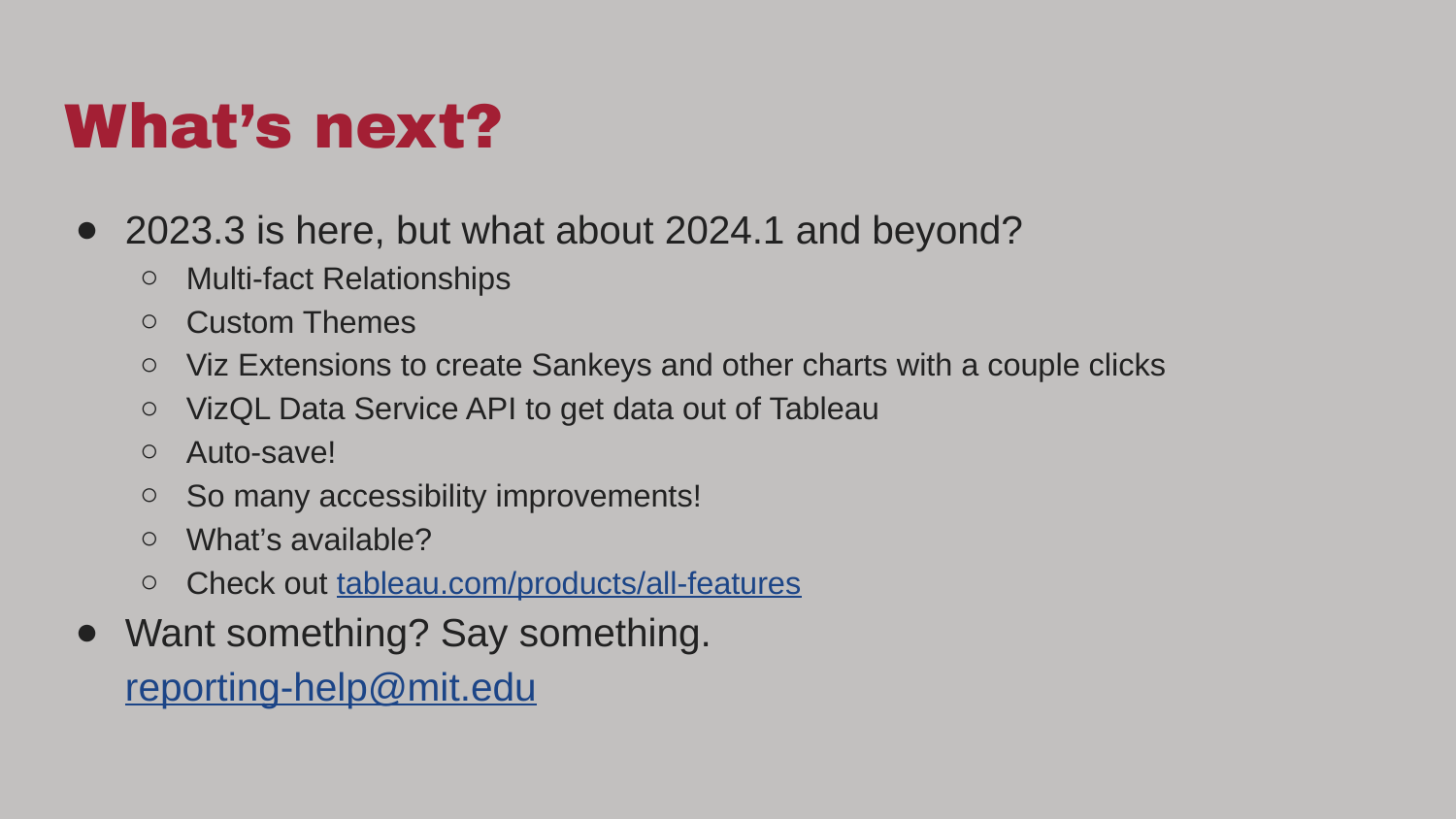

# What’s next?
2023.3 is here, but what about 2024.1 and beyond?
Multi-fact Relationships
Custom Themes
Viz Extensions to create Sankeys and other charts with a couple clicks
VizQL Data Service API to get data out of Tableau
Auto-save!
So many accessibility improvements!
What’s available?
Check out tableau.com/products/all-features
Want something? Say something.
reporting-help@mit.edu